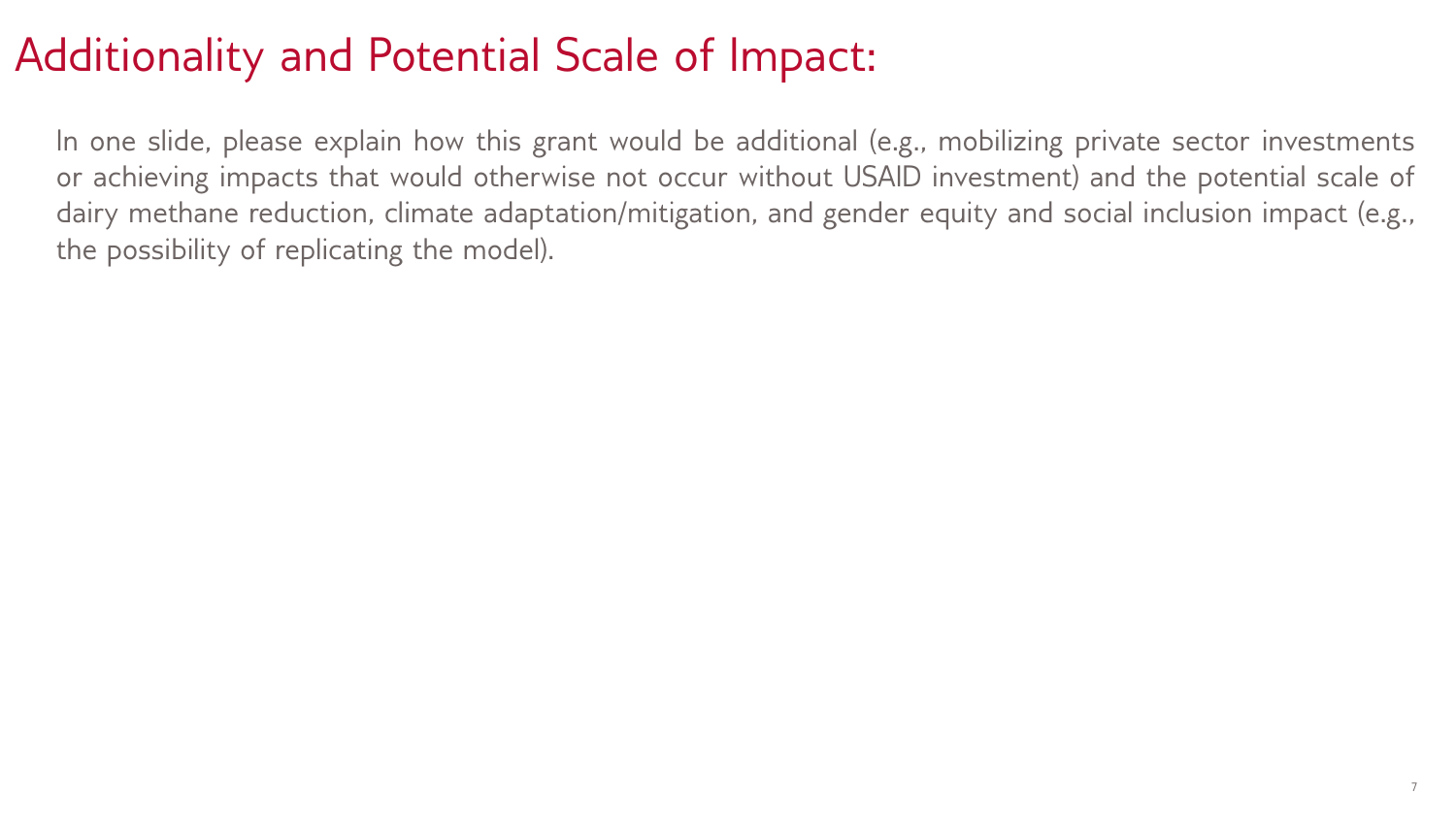

# Additionality and Potential Scale of Impact:
In one slide, please explain how this grant would be additional (e.g., mobilizing private sector investments or achieving impacts that would otherwise not occur without USAID investment) and the potential scale of dairy methane reduction, climate adaptation/mitigation, and gender equity and social inclusion impact (e.g., the possibility of replicating the model).
7